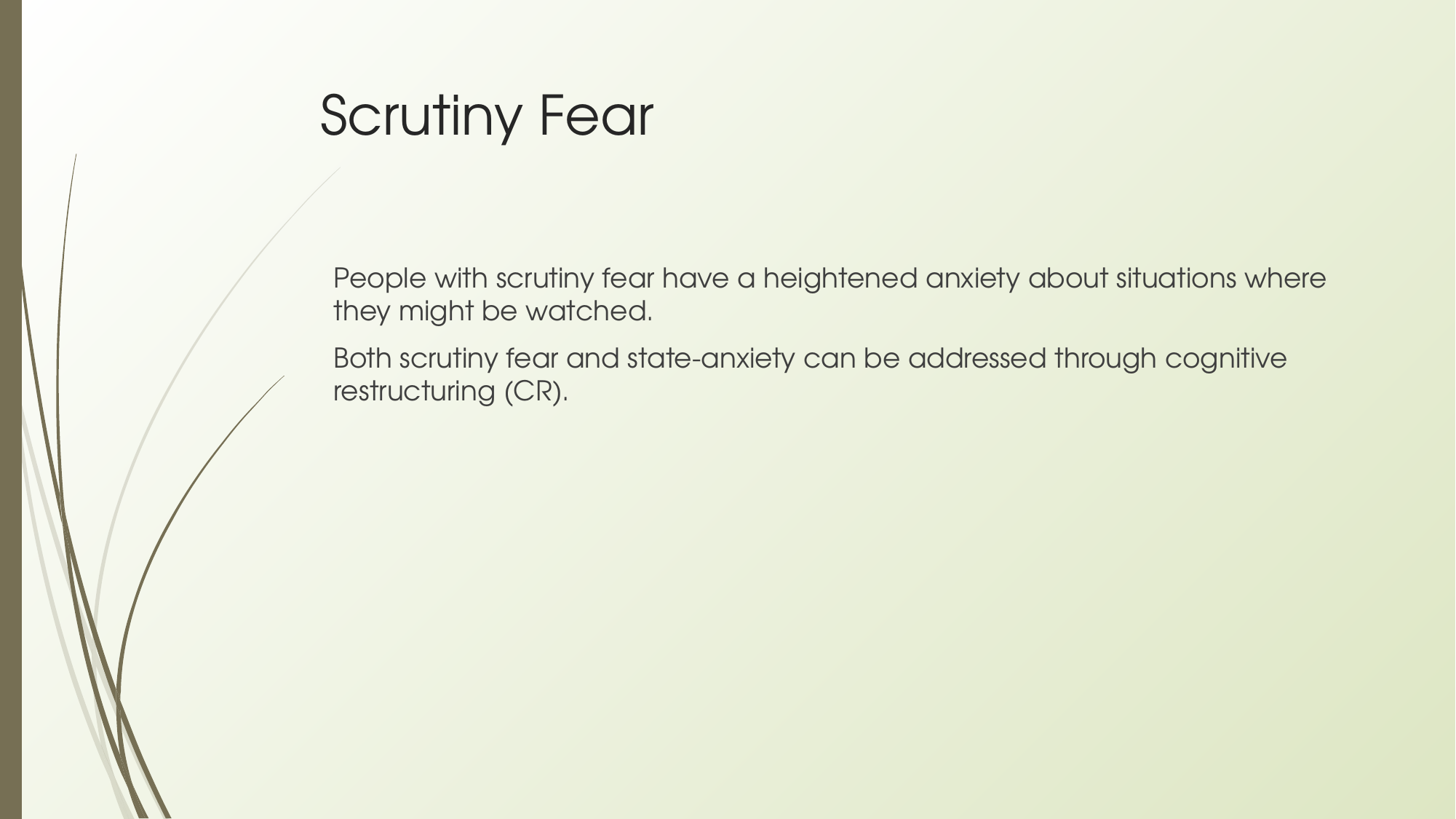

# Scrutiny Fear
People with scrutiny fear have a heightened anxiety about situations where they might be watched.
Both scrutiny fear and state-anxiety can be addressed through cognitive restructuring (CR).